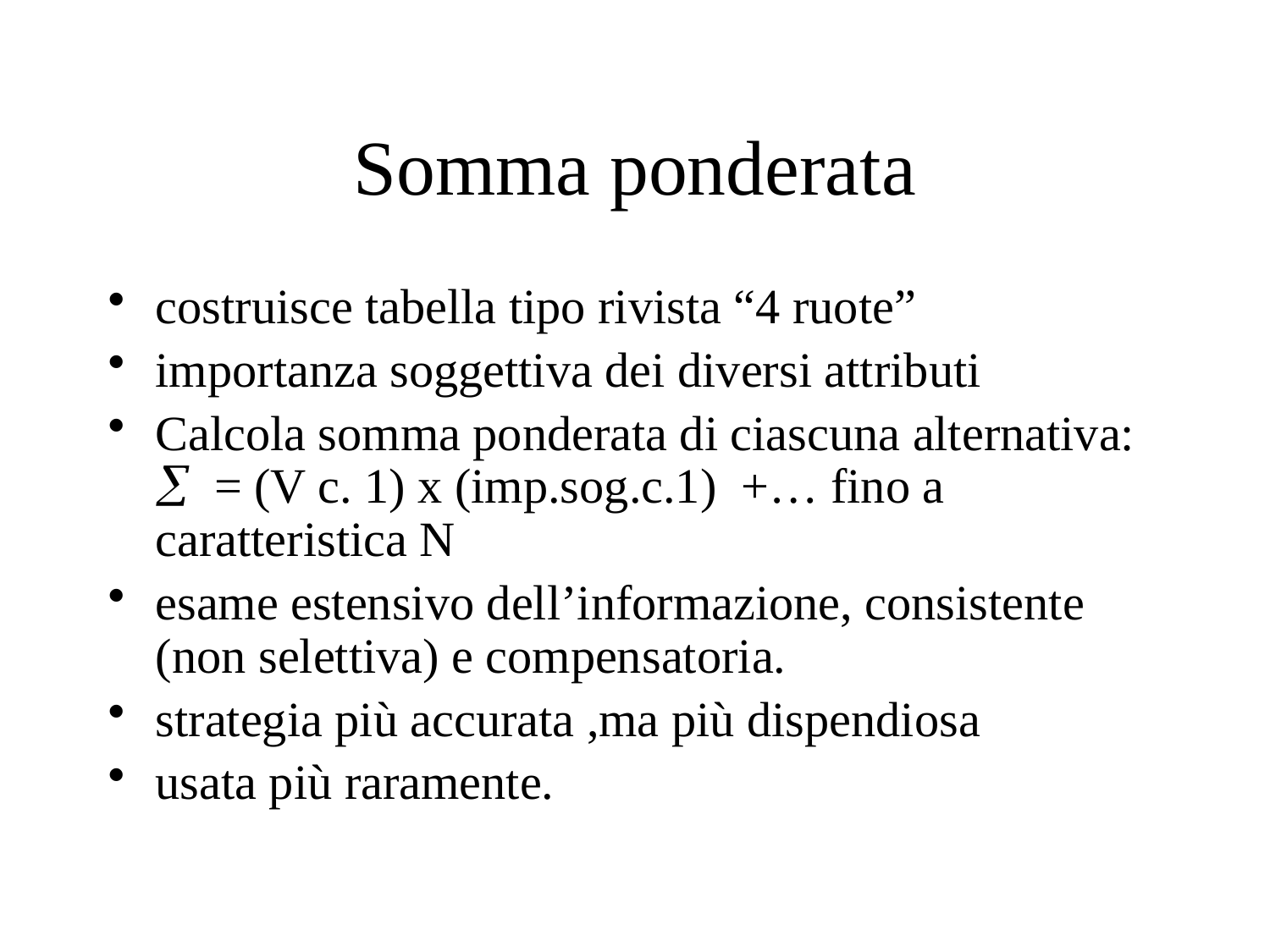

# Somma ponderata
costruisce tabella tipo rivista “4 ruote”
importanza soggettiva dei diversi attributi
Calcola somma ponderata di ciascuna alternativa: ∑  = (V c. 1) x (imp.sog.c.1)  +… fino a caratteristica N
esame estensivo dell’informazione, consistente (non selettiva) e compensatoria.
strategia più accurata ,ma più dispendiosa
usata più raramente.